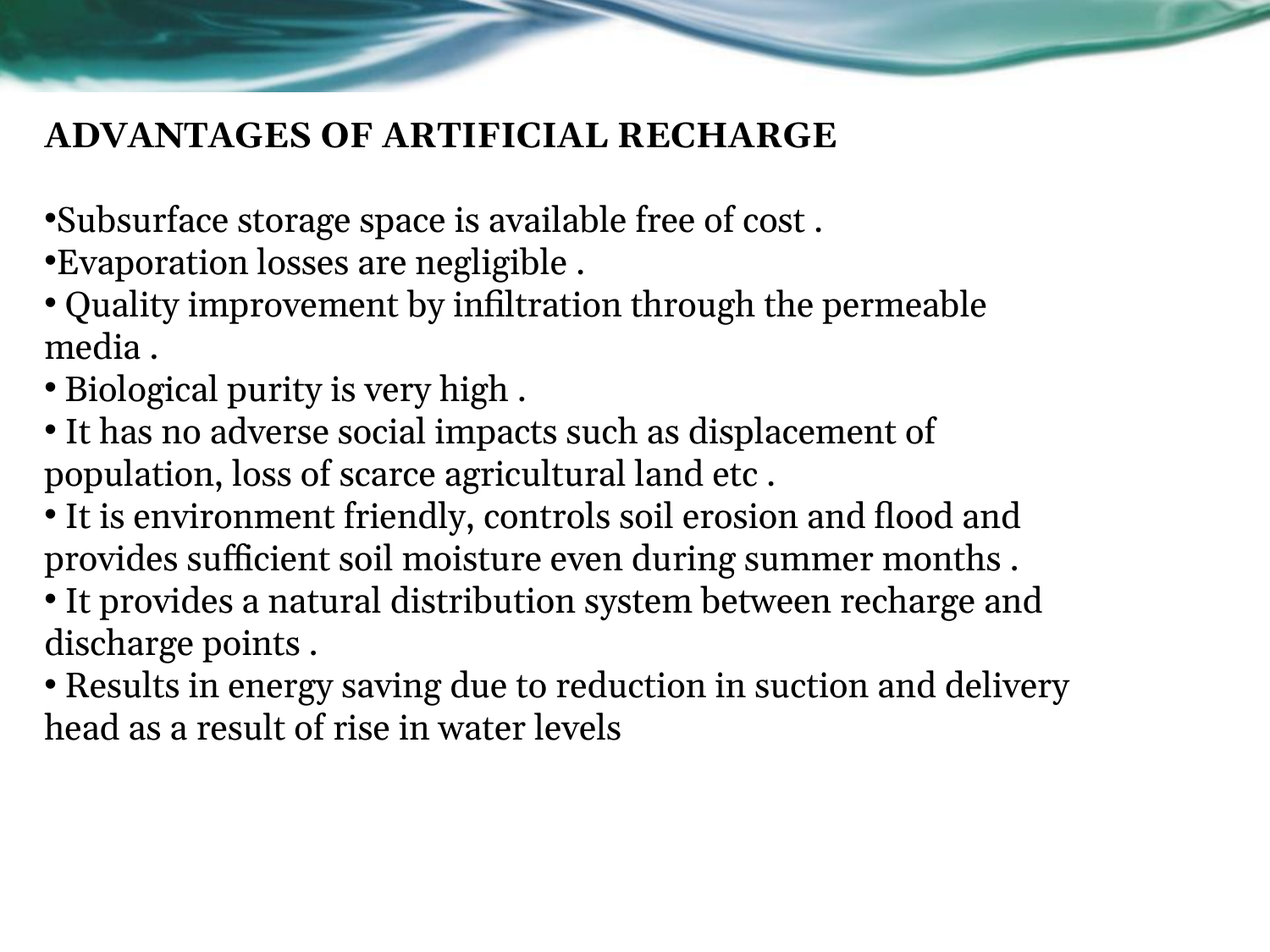

ADVANTAGES OF ARTIFICIAL RECHARGE

Subsurface storage space is available free of cost .
Evaporation losses are negligible .
 Quality improvement by infiltration through the permeable media .
 Biological purity is very high .
 It has no adverse social impacts such as displacement of population, loss of scarce agricultural land etc .
 It is environment friendly, controls soil erosion and flood and provides sufficient soil moisture even during summer months .
 It provides a natural distribution system between recharge and discharge points .
 Results in energy saving due to reduction in suction and delivery head as a result of rise in water levels